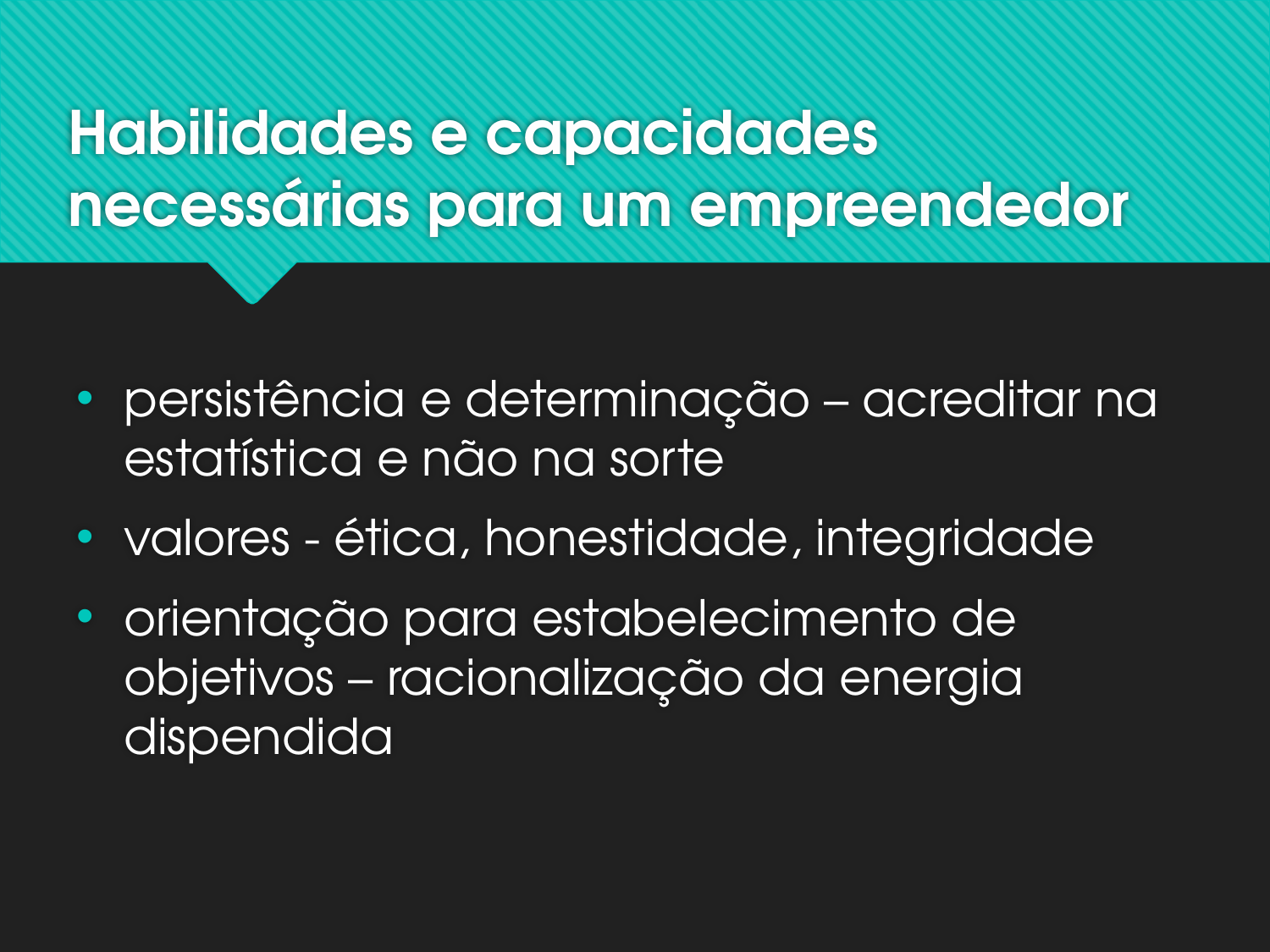

# Habilidades e capacidades necessárias para um empreendedor
persistência e determinação – acreditar na estatística e não na sorte
valores - ética, honestidade, integridade
orientação para estabelecimento de objetivos – racionalização da energia dispendida